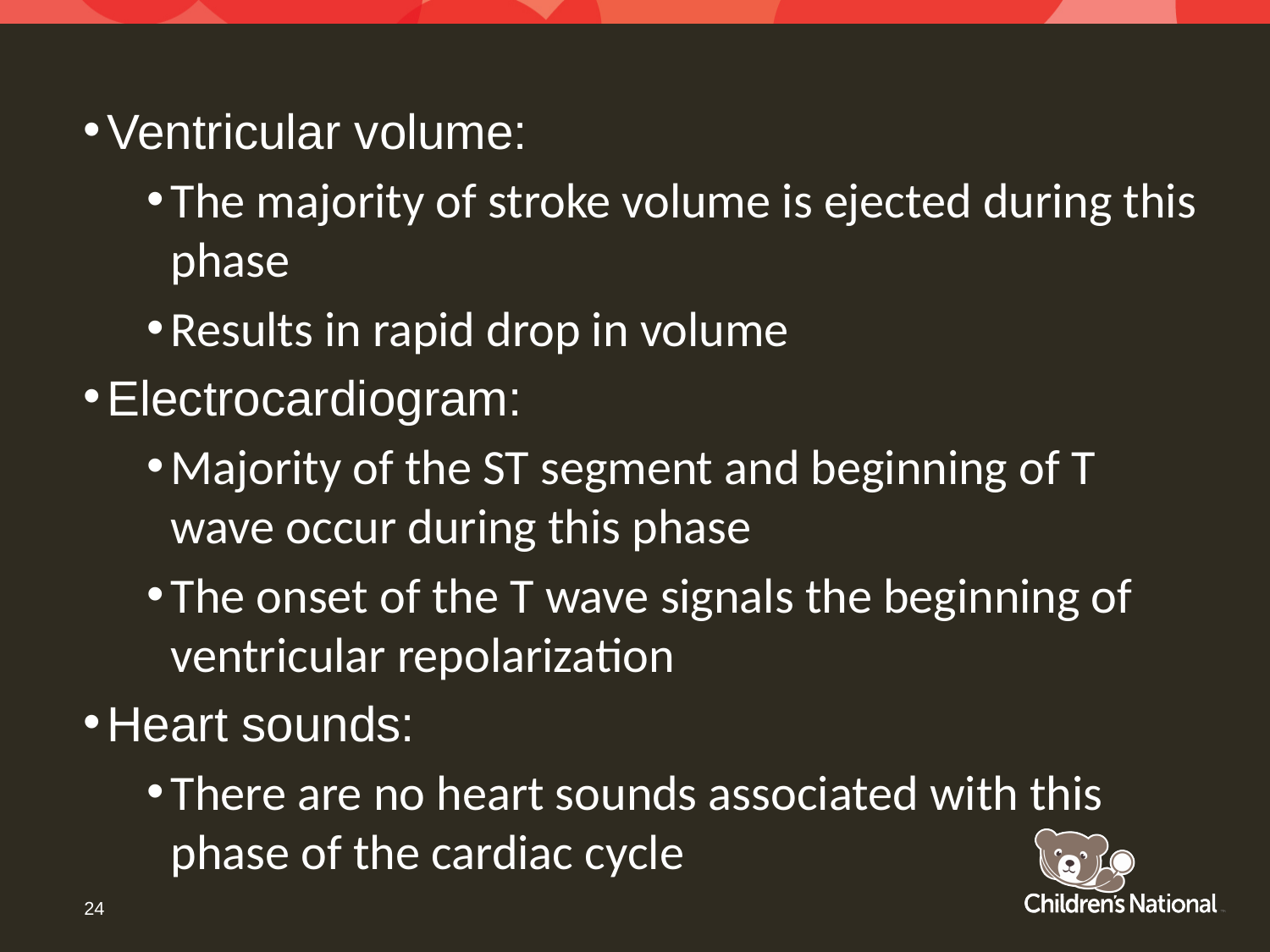

Ventricular volume:
The majority of stroke volume is ejected during this phase
Results in rapid drop in volume
Electrocardiogram:
Majority of the ST segment and beginning of T wave occur during this phase
The onset of the T wave signals the beginning of ventricular repolarization
Heart sounds:
There are no heart sounds associated with this phase of the cardiac cycle

24